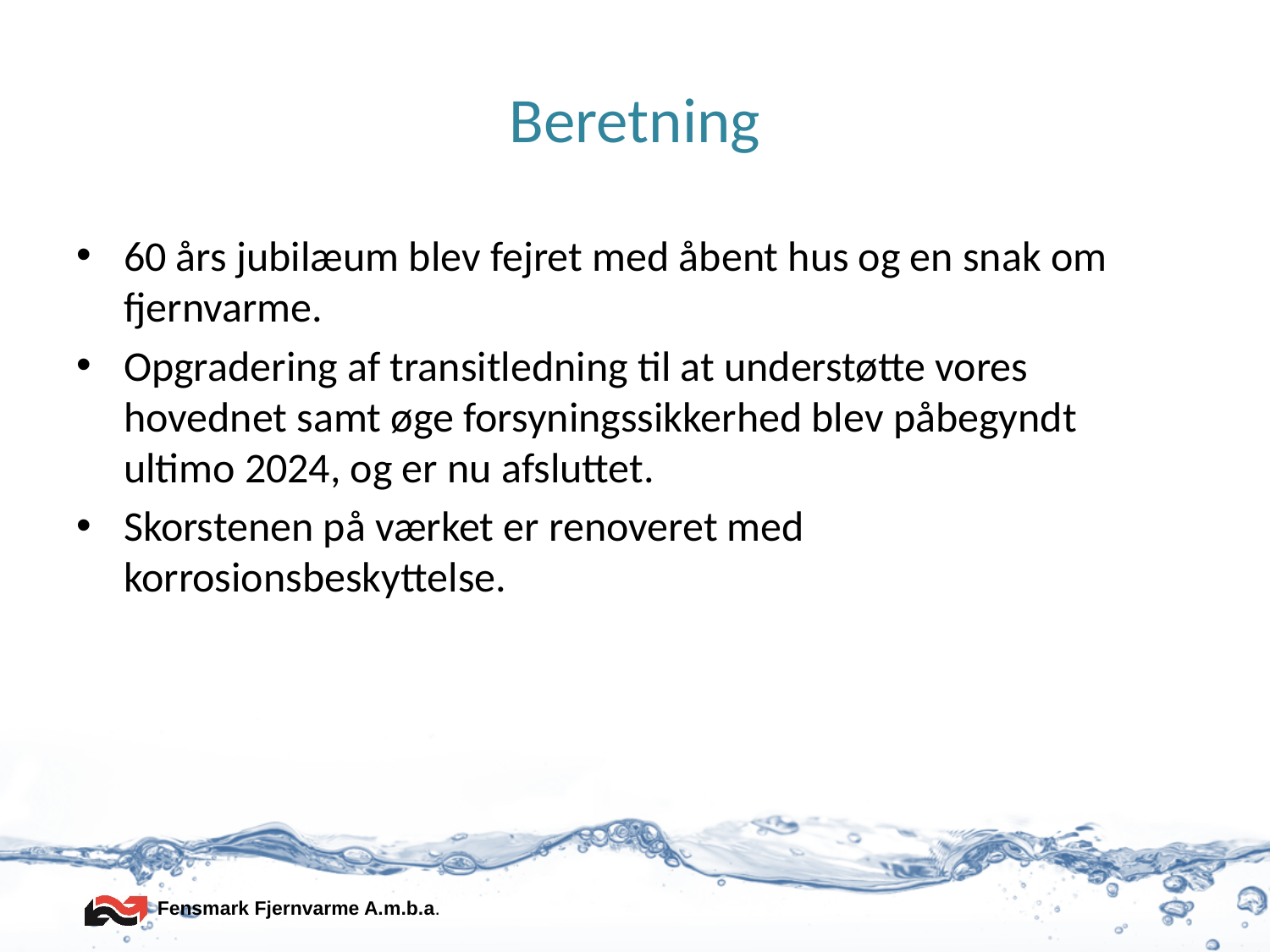

# Beretning
60 års jubilæum blev fejret med åbent hus og en snak om fjernvarme.
Opgradering af transitledning til at understøtte vores hovednet samt øge forsyningssikkerhed blev påbegyndt ultimo 2024, og er nu afsluttet.
Skorstenen på værket er renoveret med korrosionsbeskyttelse.